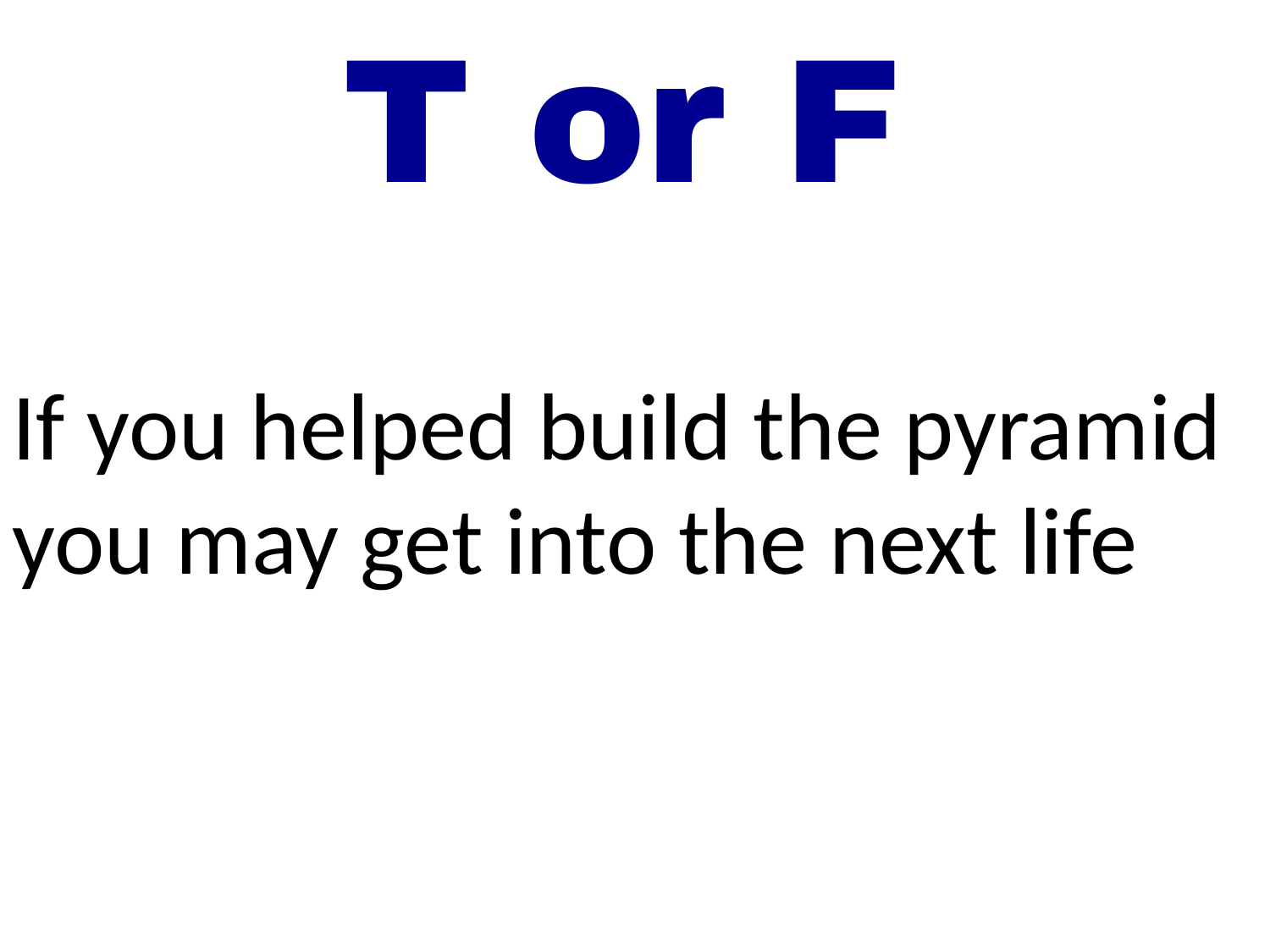

T or F
If you helped build the pyramid you may get into the next life